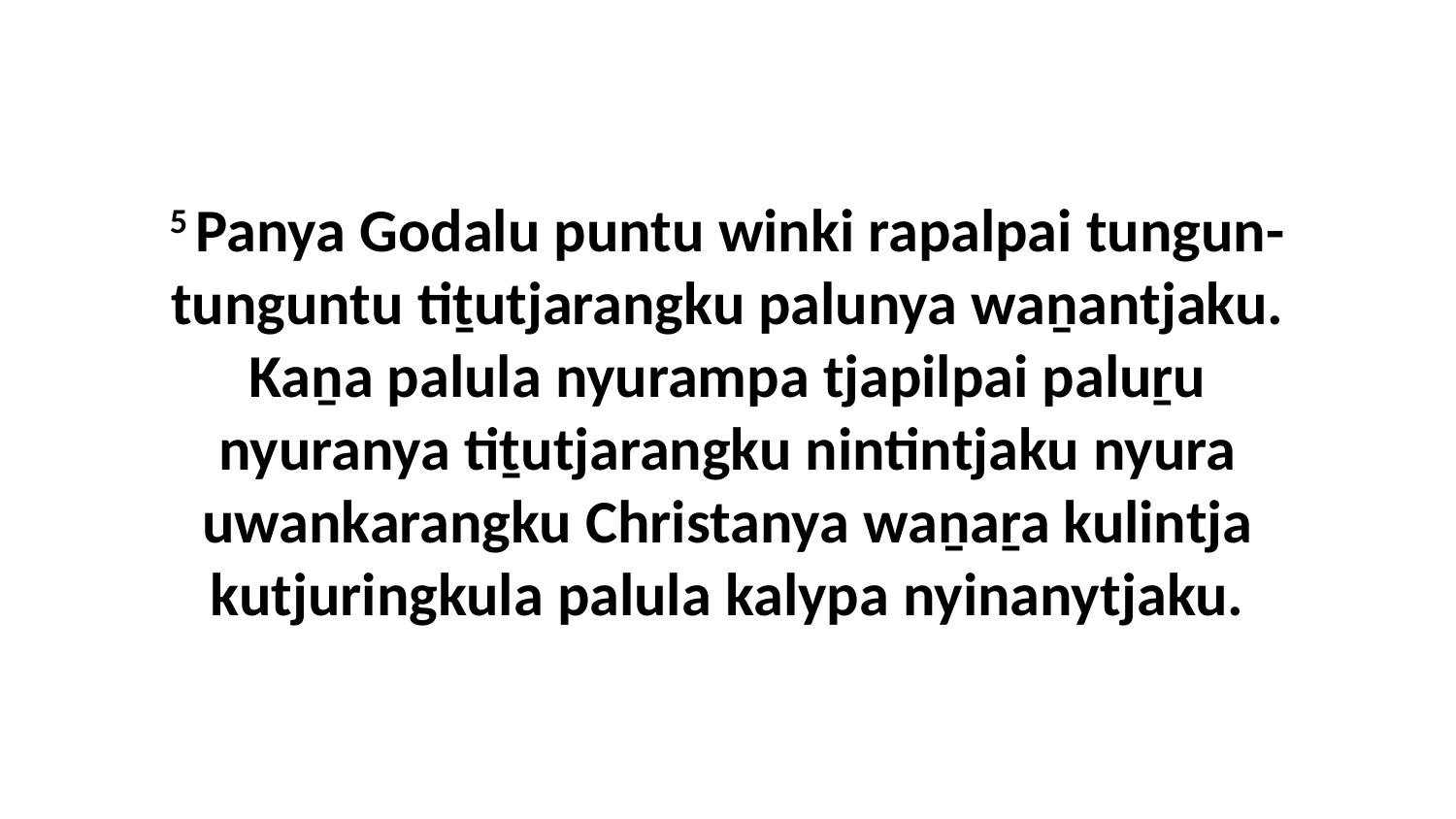

5 Panya Godalu puntu winki rapalpai tungun-tunguntu tiṯutjarangku palunya waṉantjaku. Kaṉa palula nyurampa tjapilpai paluṟu nyuranya tiṯutjarangku nintintjaku nyura uwankarangku Christanya waṉaṟa kulintja kutjuringkula palula kalypa nyinanytjaku.